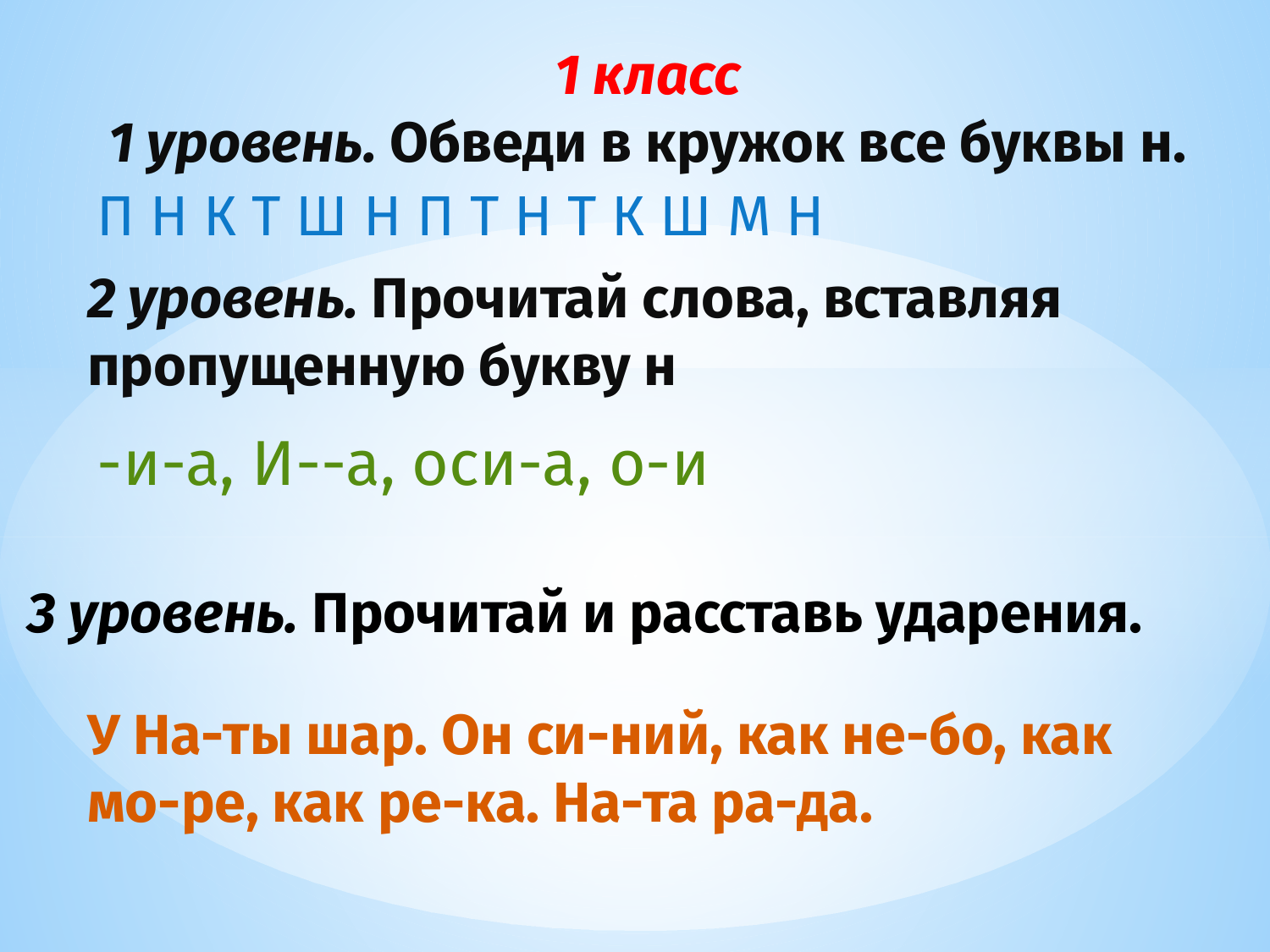

# 1 класс 1 уровень. Обведи в кружок все буквы н.
П Н К Т Ш Н П Т Н Т К Ш М Н
2 уровень. Прочитай слова, вставляя пропущенную букву н
-и-а, И--а, оси-а, о-и
3 уровень. Прочитай и расставь ударения.
У На-ты шар. Он си-ний, как не-бо, как мо-ре, как ре-ка. На-та ра-да.